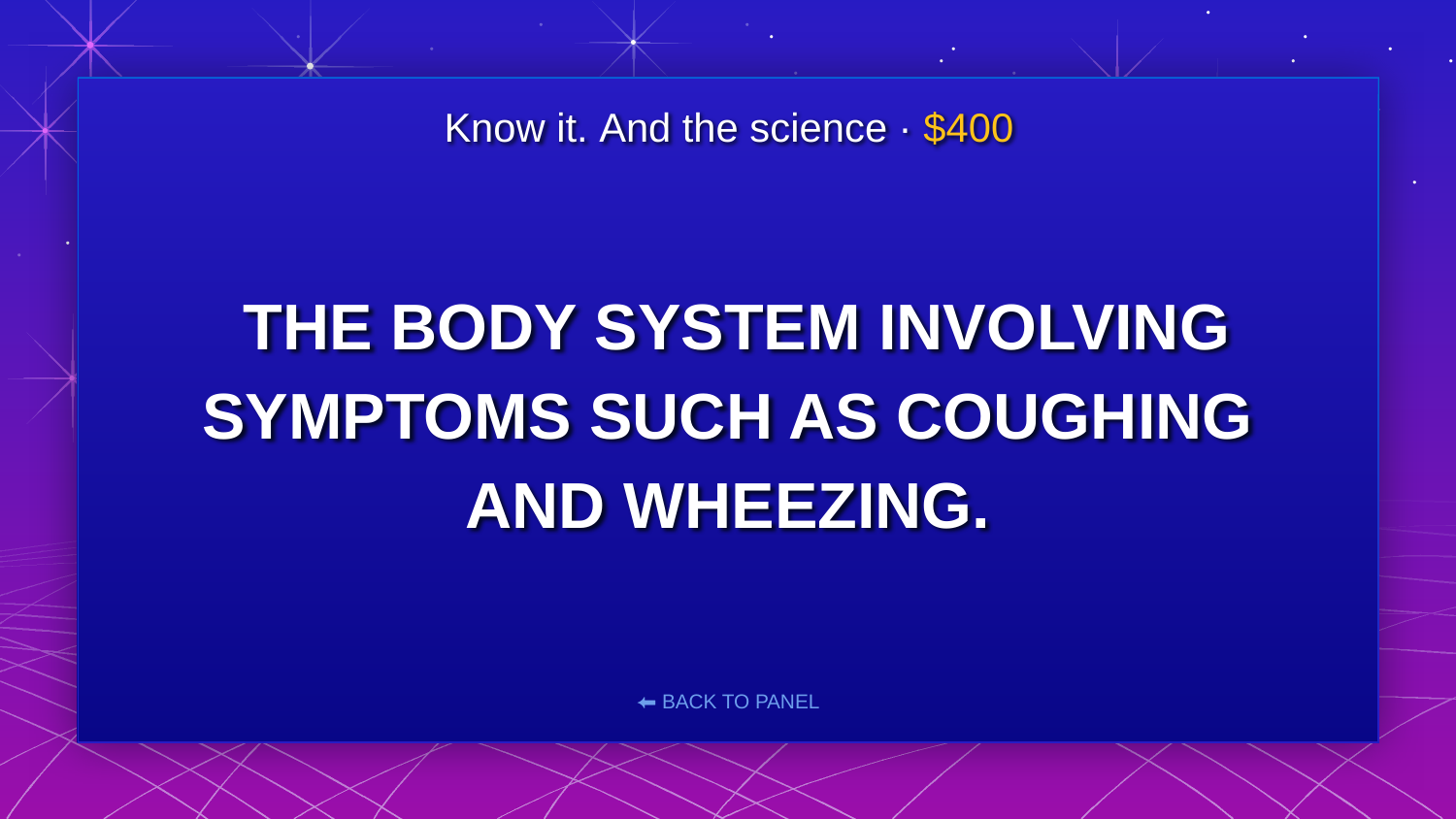

Know it. And the science · $400
# THE BODY SYSTEM INVOLVING SYMPTOMS SUCH AS COUGHING AND WHEEZING.